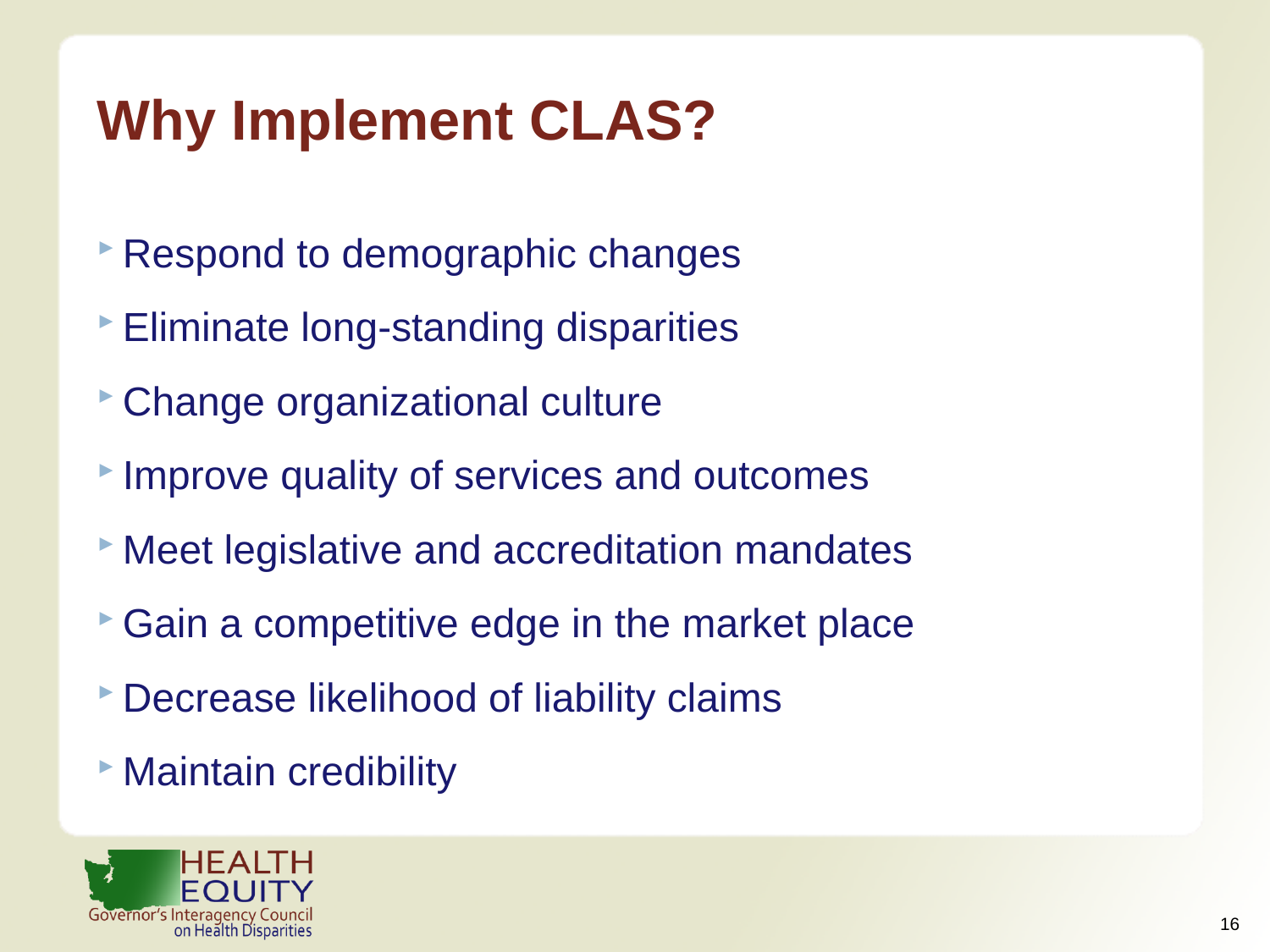

# Why Implement CLAS?
Respond to demographic changes
Eliminate long-standing disparities
Change organizational culture
Improve quality of services and outcomes
Meet legislative and accreditation mandates
Gain a competitive edge in the market place
Decrease likelihood of liability claims
Maintain credibility

16